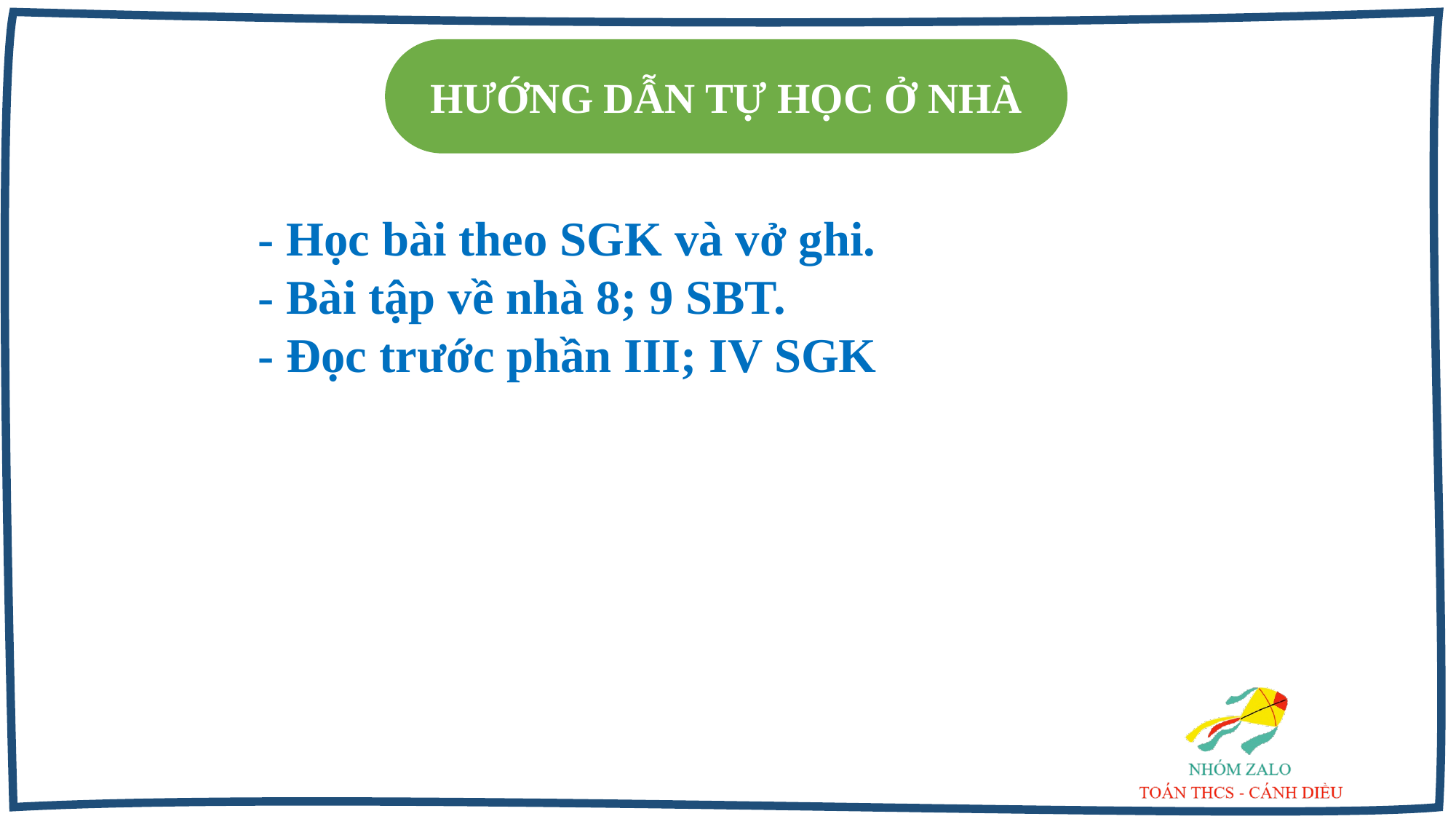

HƯỚNG DẪN TỰ HỌC Ở NHÀ
- Học bài theo SGK và vở ghi.
- Bài tập về nhà 8; 9 SBT.
- Đọc trước phần III; IV SGK